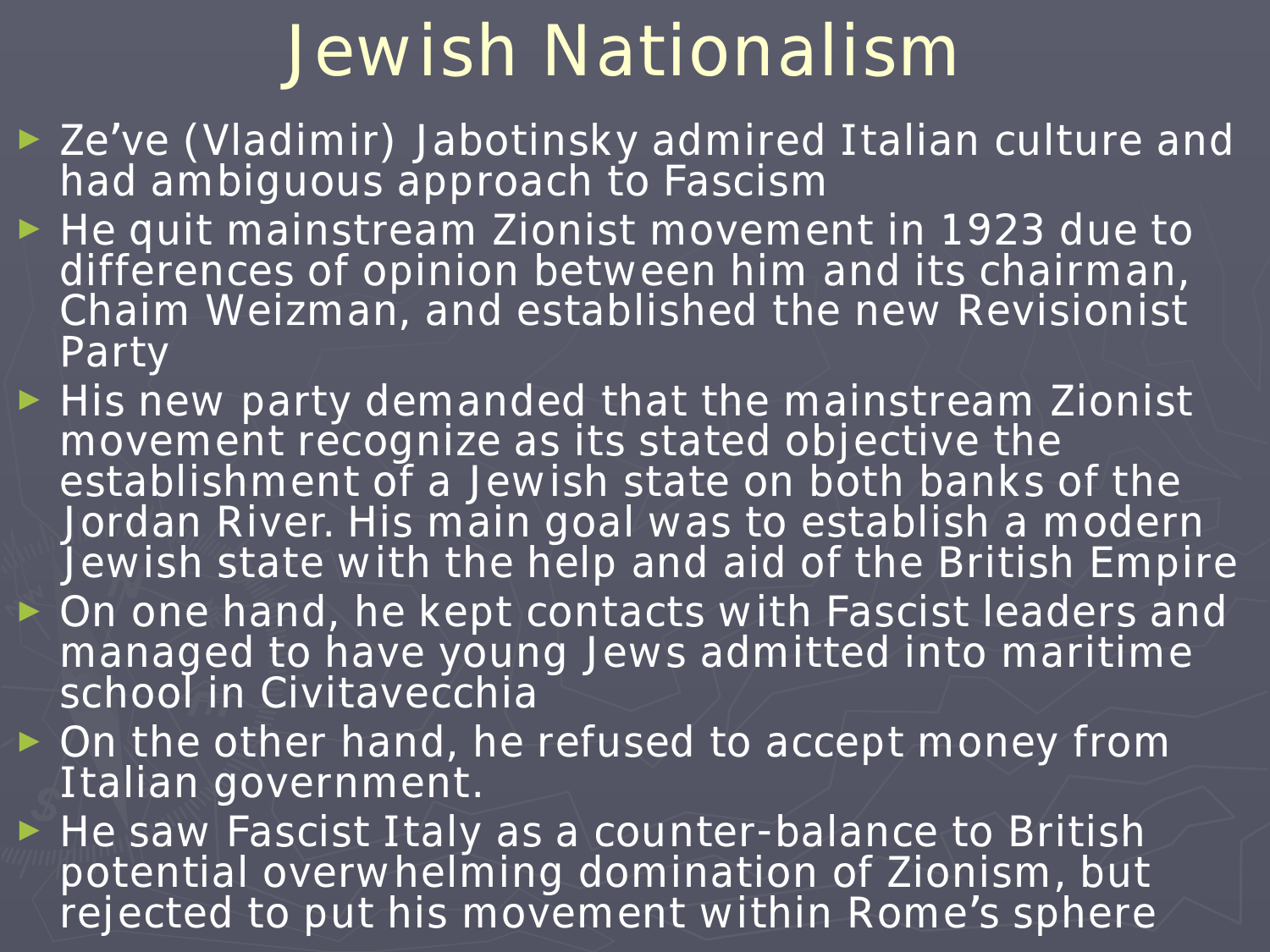

# Jewish Nationalism
Ze’ve (Vladimir) Jabotinsky admired Italian culture and had ambiguous approach to Fascism
He quit mainstream Zionist movement in 1923 due to differences of opinion between him and its chairman, Chaim Weizman, and established the new Revisionist Party
His new party demanded that the mainstream Zionist movement recognize as its stated objective the establishment of a Jewish state on both banks of the Jordan River. His main goal was to establish a modern Jewish state with the help and aid of the British Empire
On one hand, he kept contacts with Fascist leaders and managed to have young Jews admitted into maritime school in Civitavecchia
On the other hand, he refused to accept money from Italian government.
He saw Fascist Italy as a counter-balance to British potential overwhelming domination of Zionism, but rejected to put his movement within Rome’s sphere